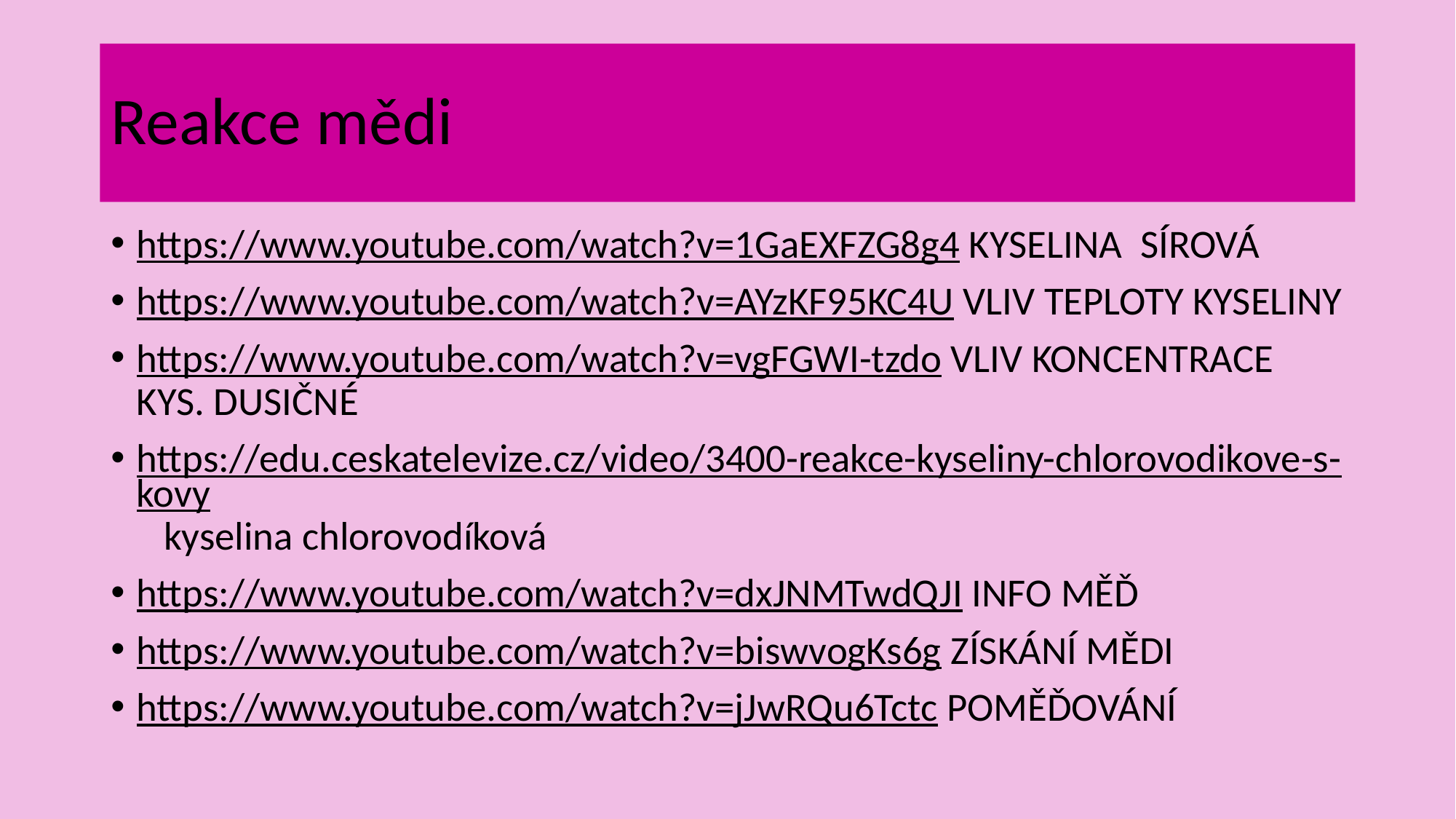

# Reakce mědi
https://www.youtube.com/watch?v=1GaEXFZG8g4 KYSELINA  SÍROVÁ
https://www.youtube.com/watch?v=AYzKF95KC4U VLIV TEPLOTY KYSELINY
https://www.youtube.com/watch?v=vgFGWI-tzdo VLIV KONCENTRACE KYS. DUSIČNÉ
https://edu.ceskatelevize.cz/video/3400-reakce-kyseliny-chlorovodikove-s-kovy   kyselina chlorovodíková
https://www.youtube.com/watch?v=dxJNMTwdQJI INFO MĚĎ
https://www.youtube.com/watch?v=biswvogKs6g ZÍSKÁNÍ MĚDI
https://www.youtube.com/watch?v=jJwRQu6Tctc POMĚĎOVÁNÍ